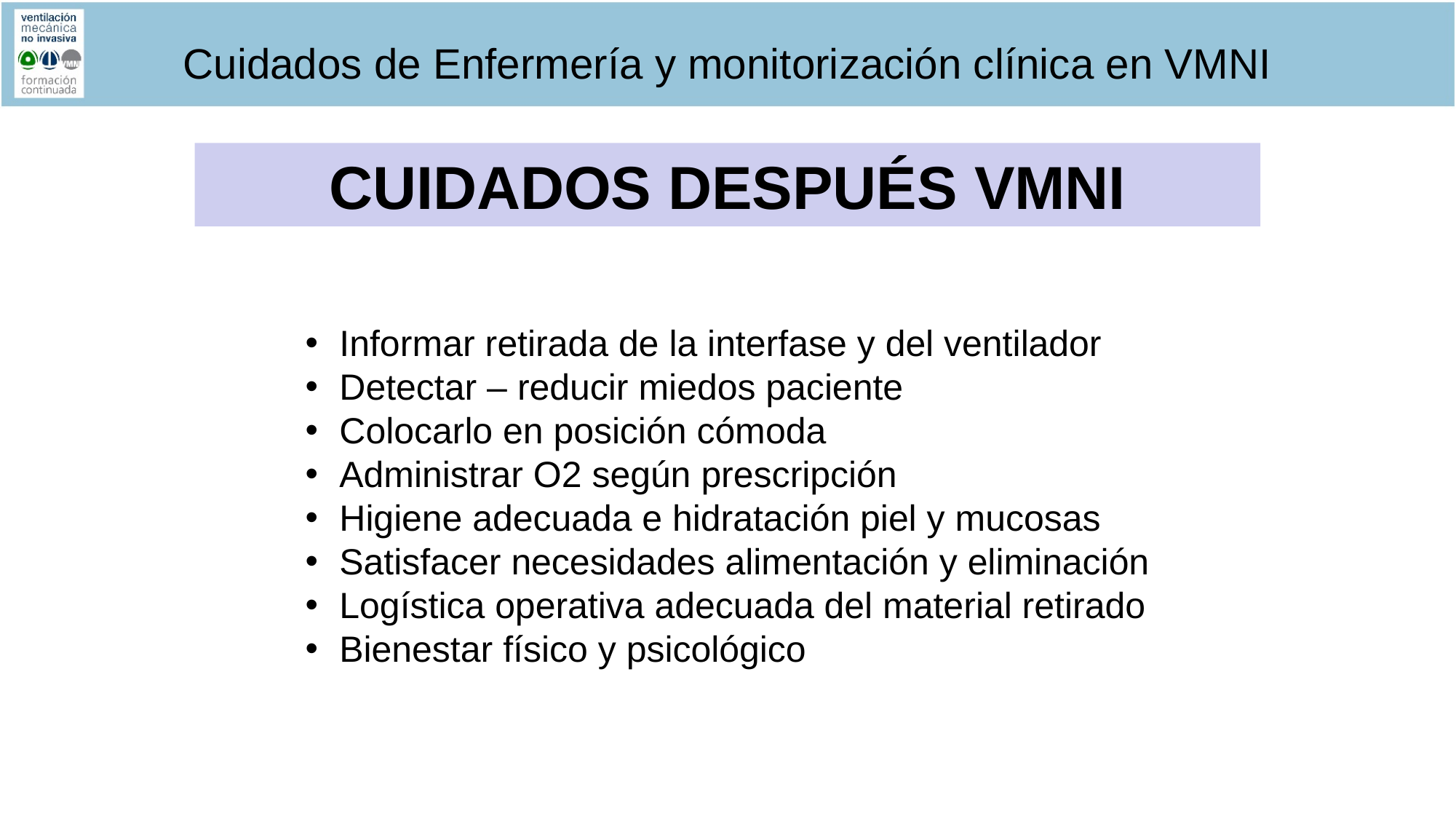

Cuidados de Enfermería y monitorización clínica en VMNI
CUIDADOS DESPUÉS VMNI
Informar retirada de la interfase y del ventilador
Detectar – reducir miedos paciente
Colocarlo en posición cómoda
Administrar O2 según prescripción
Higiene adecuada e hidratación piel y mucosas
Satisfacer necesidades alimentación y eliminación
Logística operativa adecuada del material retirado
Bienestar físico y psicológico